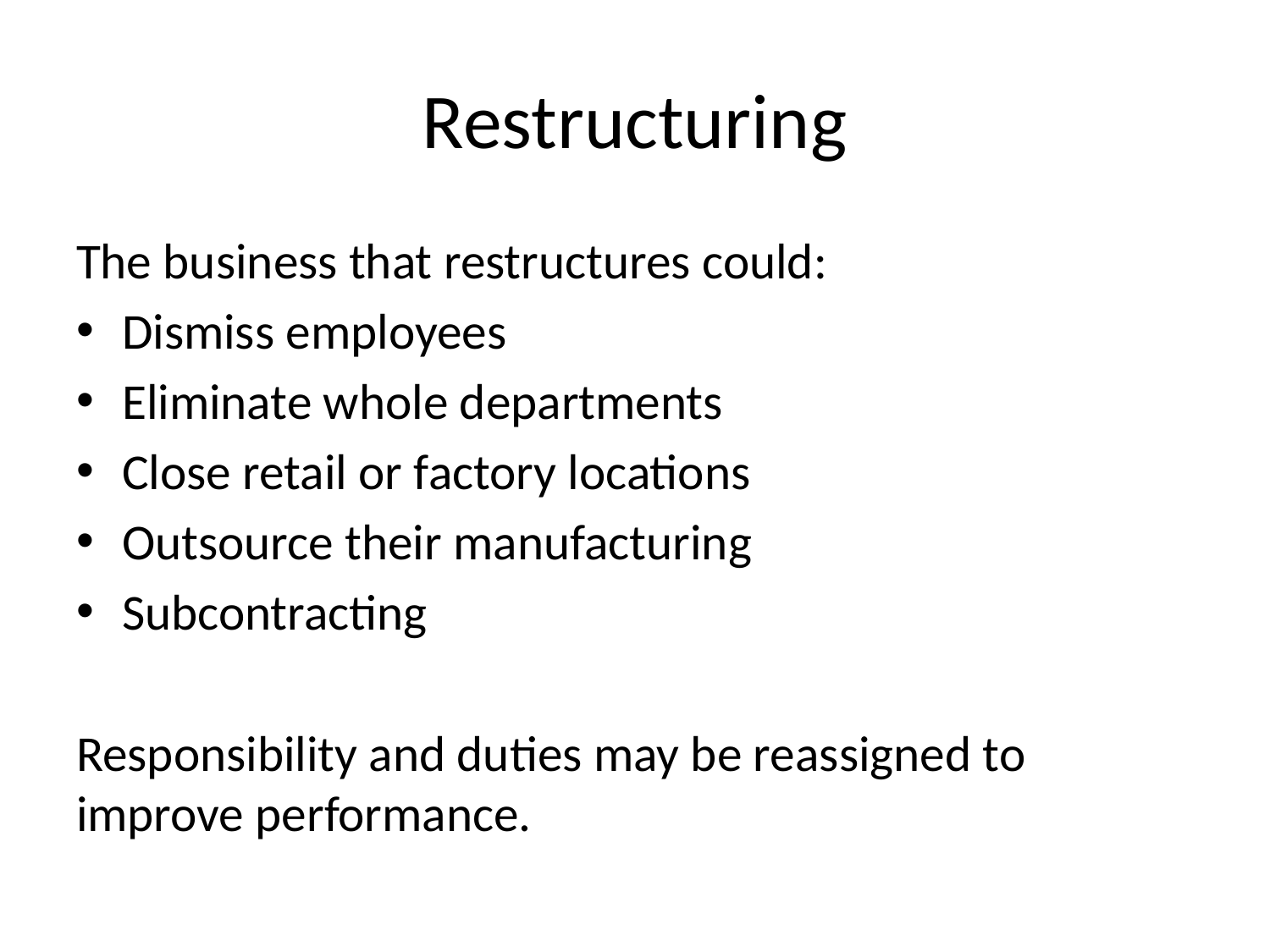

# Restructuring
The business that restructures could:
Dismiss employees
Eliminate whole departments
Close retail or factory locations
Outsource their manufacturing
Subcontracting

Responsibility and duties may be reassigned to improve performance.